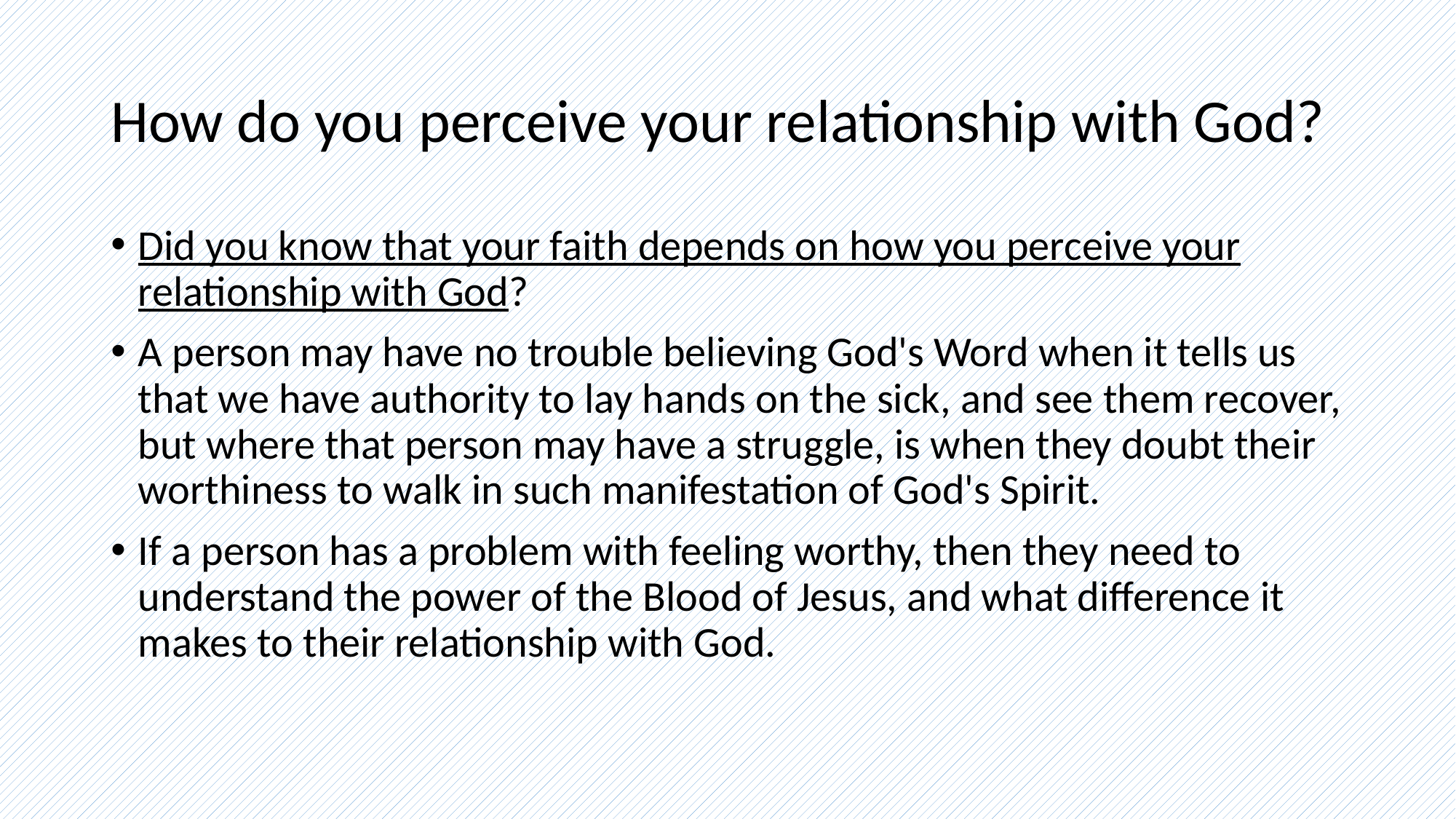

# How do you perceive your relationship with God?
Did you know that your faith depends on how you perceive your relationship with God?
A person may have no trouble believing God's Word when it tells us that we have authority to lay hands on the sick, and see them recover, but where that person may have a struggle, is when they doubt their worthiness to walk in such manifestation of God's Spirit.
If a person has a problem with feeling worthy, then they need to understand the power of the Blood of Jesus, and what difference it makes to their relationship with God.